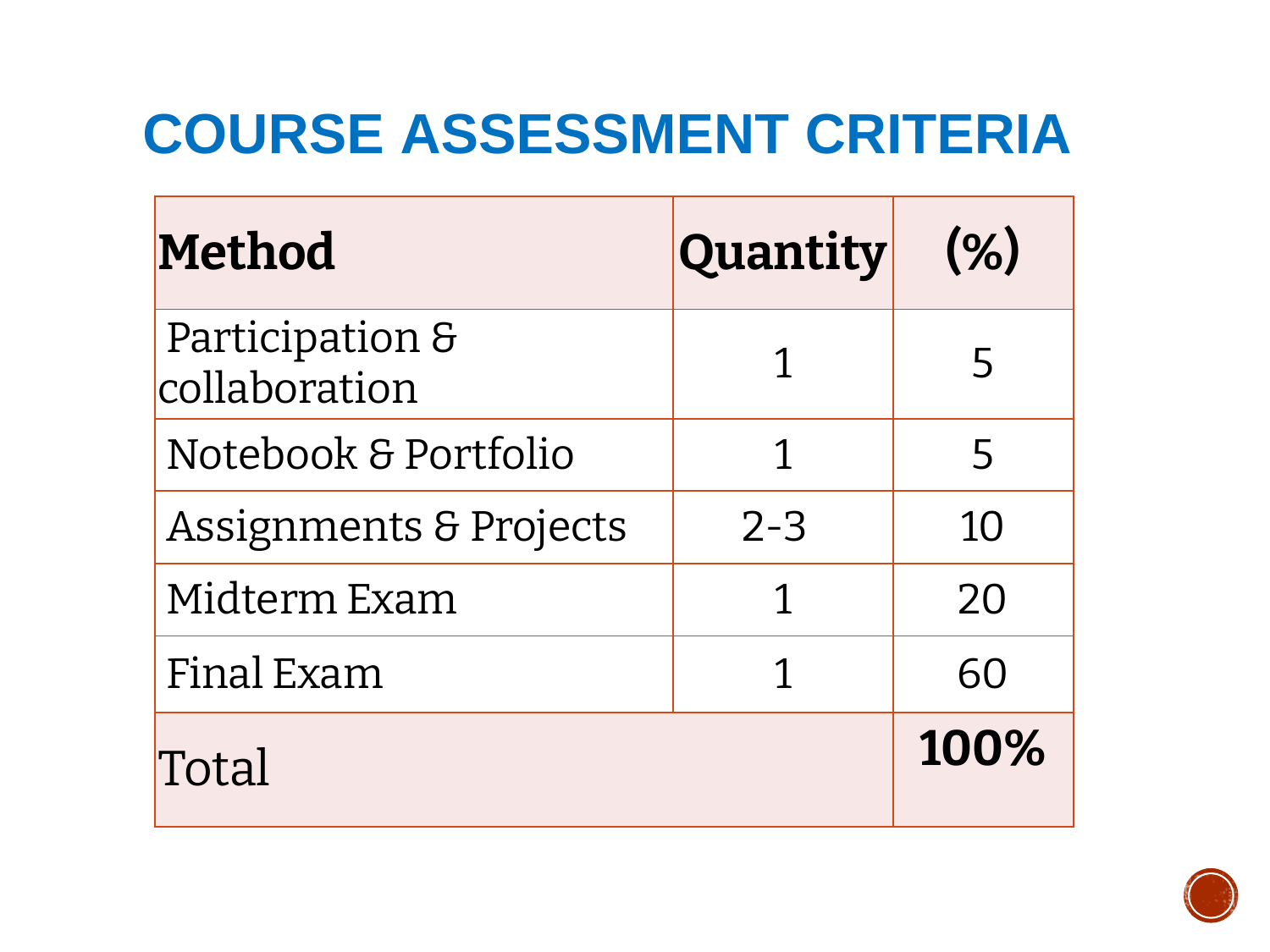

# COURSE ASSESSMENT CRITERIA
| Method | Quantity | (%) |
| --- | --- | --- |
| Participation & collaboration | 1 | 5 |
| Notebook & Portfolio | 1 | 5 |
| Assignments & Projects | 2-3 | 10 |
| Midterm Exam | 1 | 20 |
| Final Exam | 1 | 60 |
| Total |  | 100% |